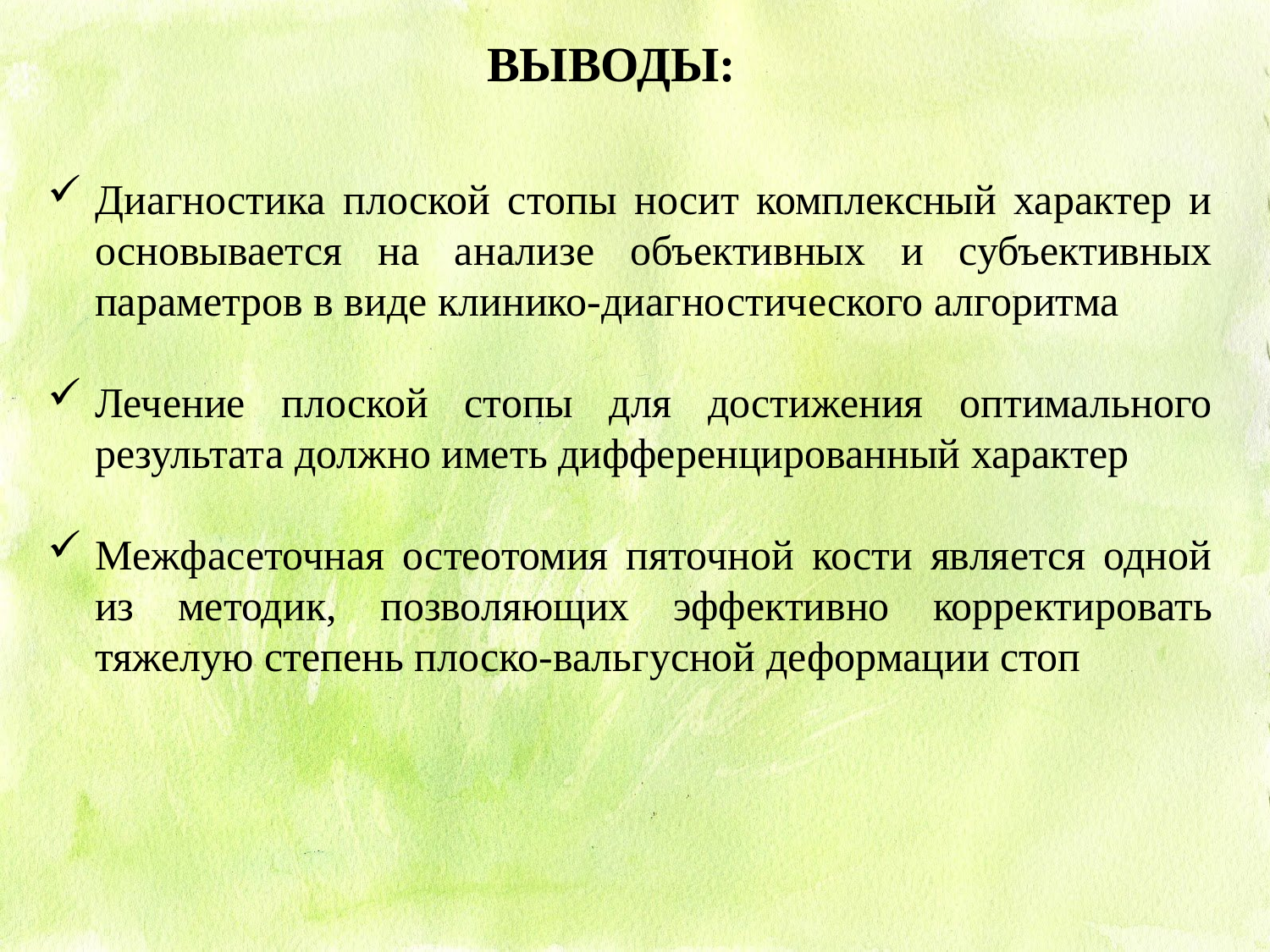

ВЫВОДЫ:
Диагностика плоской стопы носит комплексный характер и основывается на анализе объективных и субъективных параметров в виде клинико-диагностического алгоритма

Лечение плоской стопы для достижения оптимального результата должно иметь дифференцированный характер

Межфасеточная остеотомия пяточной кости является одной из методик, позволяющих эффективно корректировать тяжелую степень плоско-вальгусной деформации стоп